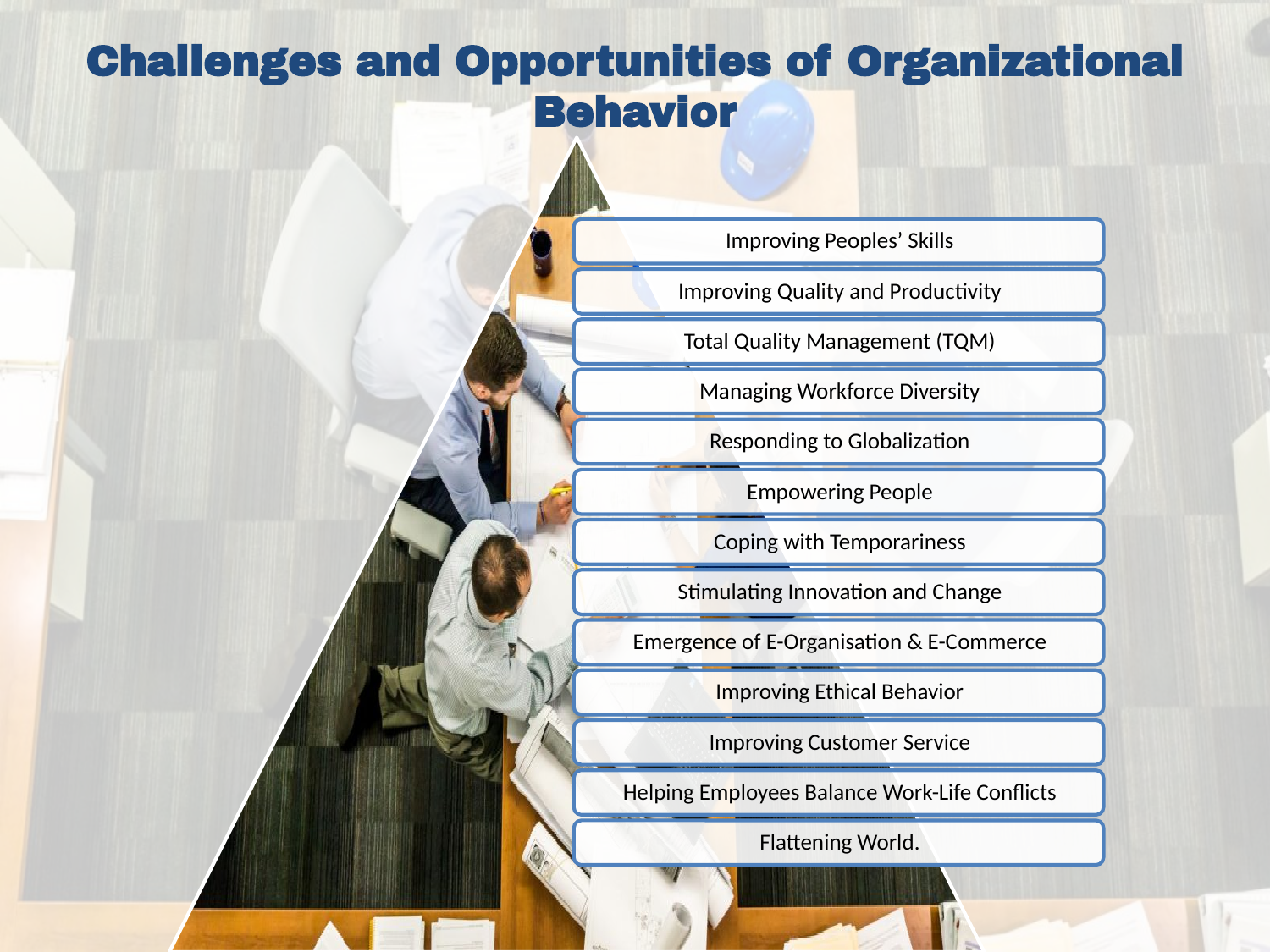

# Challenges and Opportunities of Organizational Behavior
Improving Peoples’ Skills
Improving Quality and Productivity
Total Quality Management (TQM)
Managing Workforce Diversity
Responding to Globalization
Empowering People
Coping with Temporariness
Stimulating Innovation and Change
Emergence of E-Organisation & E-Commerce
Improving Ethical Behavior
Improving Customer Service
Helping Employees Balance Work-Life Conflicts
Flattening World.